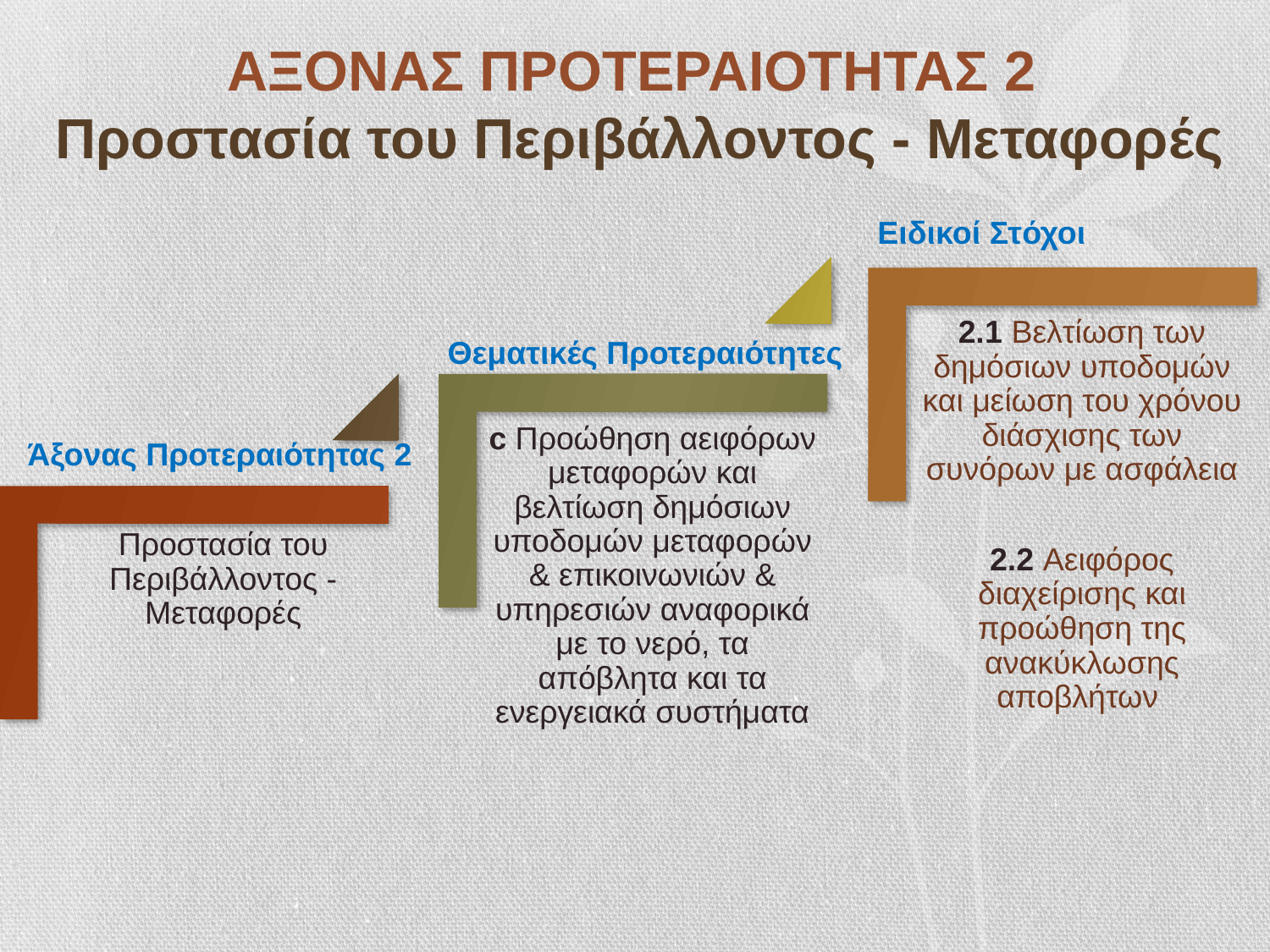

# ΑΞΟΝΑΣ ΠΡΟΤΕΡΑΙΟΤΗΤΑΣ 2 Προστασία του Περιβάλλοντος - Μεταφορές
Προστασία του Περιβάλλοντος - Μεταφορές
c Προώθηση αειφόρων μεταφορών και βελτίωση δημόσιων υποδομών μεταφορών & επικοινωνιών & υπηρεσιών αναφορικά με το νερό, τα απόβλητα και τα ενεργειακά συστήματα
2.1 Βελτίωση των δημόσιων υποδομών και μείωση του χρόνου διάσχισης των συνόρων με ασφάλεια

2.2 Αειφόρος διαχείρισης και προώθηση της ανακύκλωσης αποβλήτων
Ειδικοί Στόχοι
Θεματικές Προτεραιότητες
Άξονας Προτεραιότητας 2